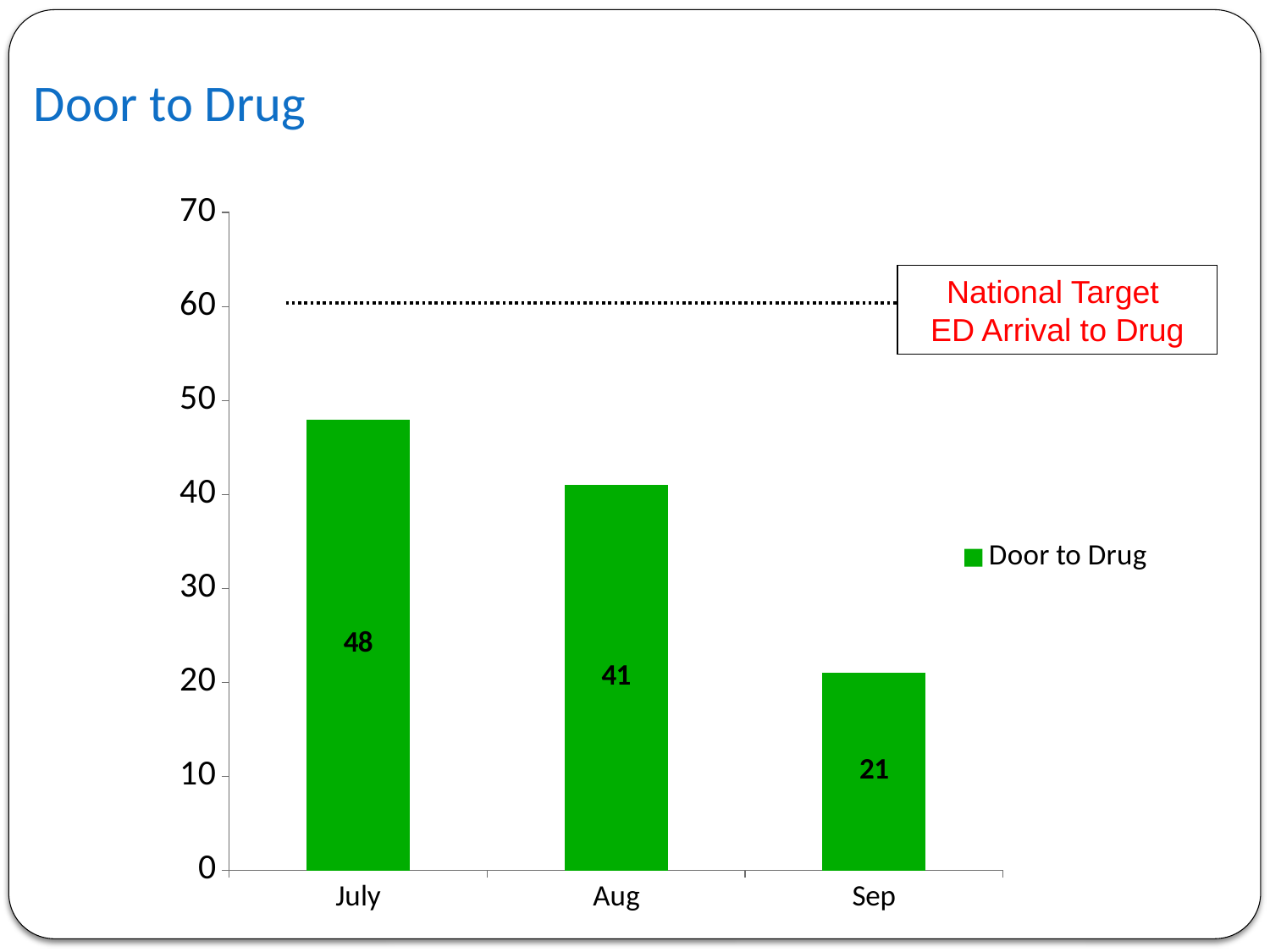

# Door to Drug

### Chart

| Category | Door to Drug |
|---|---|
| July | 48.0 |
| Aug | 41.0 |
| Sep | 21.0 |
National Target
ED Arrival to Drug
Data as of 9/18/2014